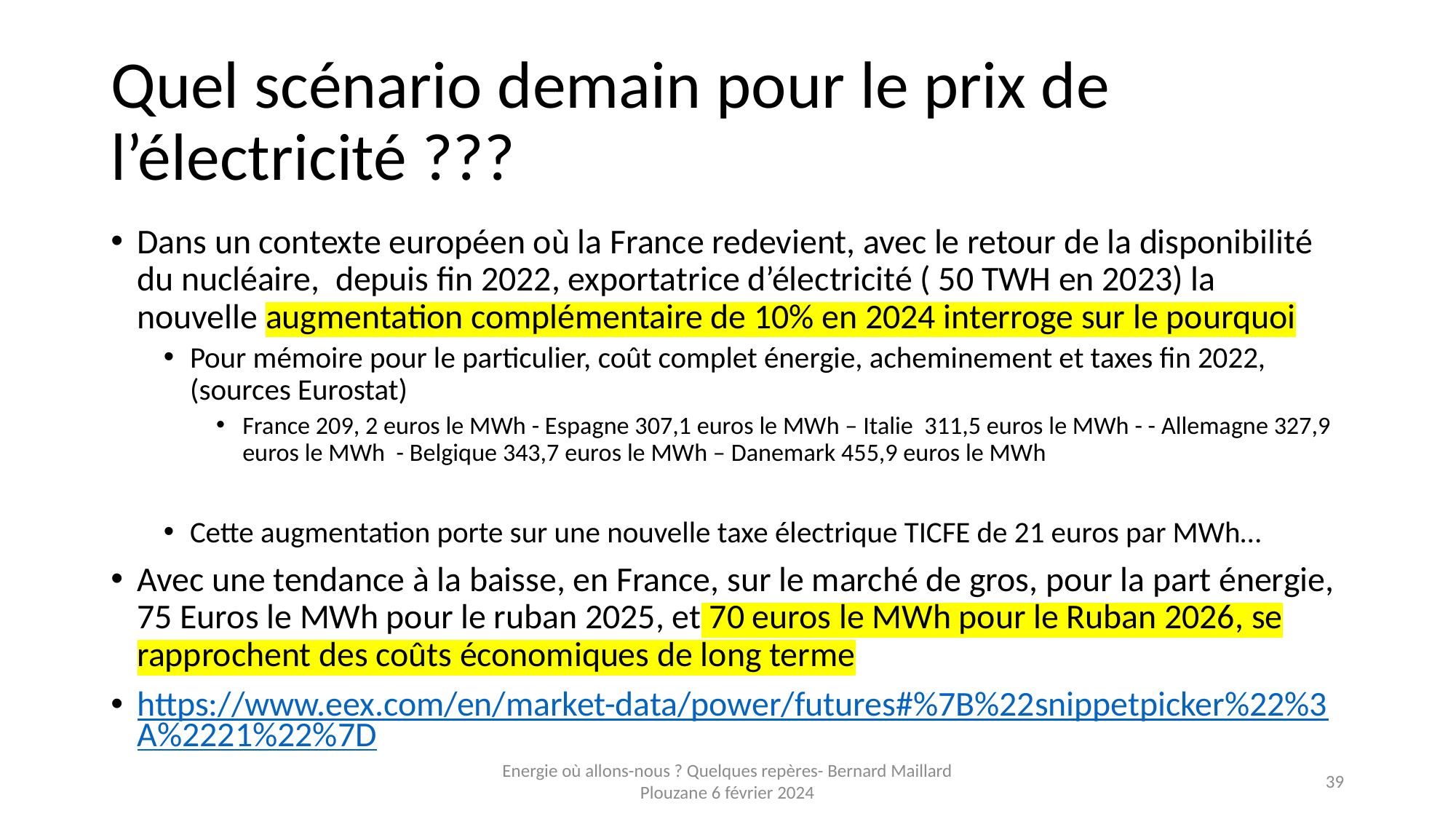

# Quel scénario demain pour le prix de l’électricité ???
Dans un contexte européen où la France redevient, avec le retour de la disponibilité du nucléaire,  depuis fin 2022, exportatrice d’électricité ( 50 TWH en 2023) la nouvelle augmentation complémentaire de 10% en 2024 interroge sur le pourquoi
Pour mémoire pour le particulier, coût complet énergie, acheminement et taxes fin 2022, (sources Eurostat)
France 209, 2 euros le MWh - Espagne 307,1 euros le MWh – Italie  311,5 euros le MWh - - Allemagne 327,9 euros le MWh  - Belgique 343,7 euros le MWh – Danemark 455,9 euros le MWh

Cette augmentation porte sur une nouvelle taxe électrique TICFE de 21 euros par MWh…
Avec une tendance à la baisse, en France, sur le marché de gros, pour la part énergie, 75 Euros le MWh pour le ruban 2025, et 70 euros le MWh pour le Ruban 2026, se rapprochent des coûts économiques de long terme
https://www.eex.com/en/market-data/power/futures#%7B%22snippetpicker%22%3A%2221%22%7D

Energie où allons-nous ? Quelques repères- Bernard Maillard Plouzane 6 février 2024
39